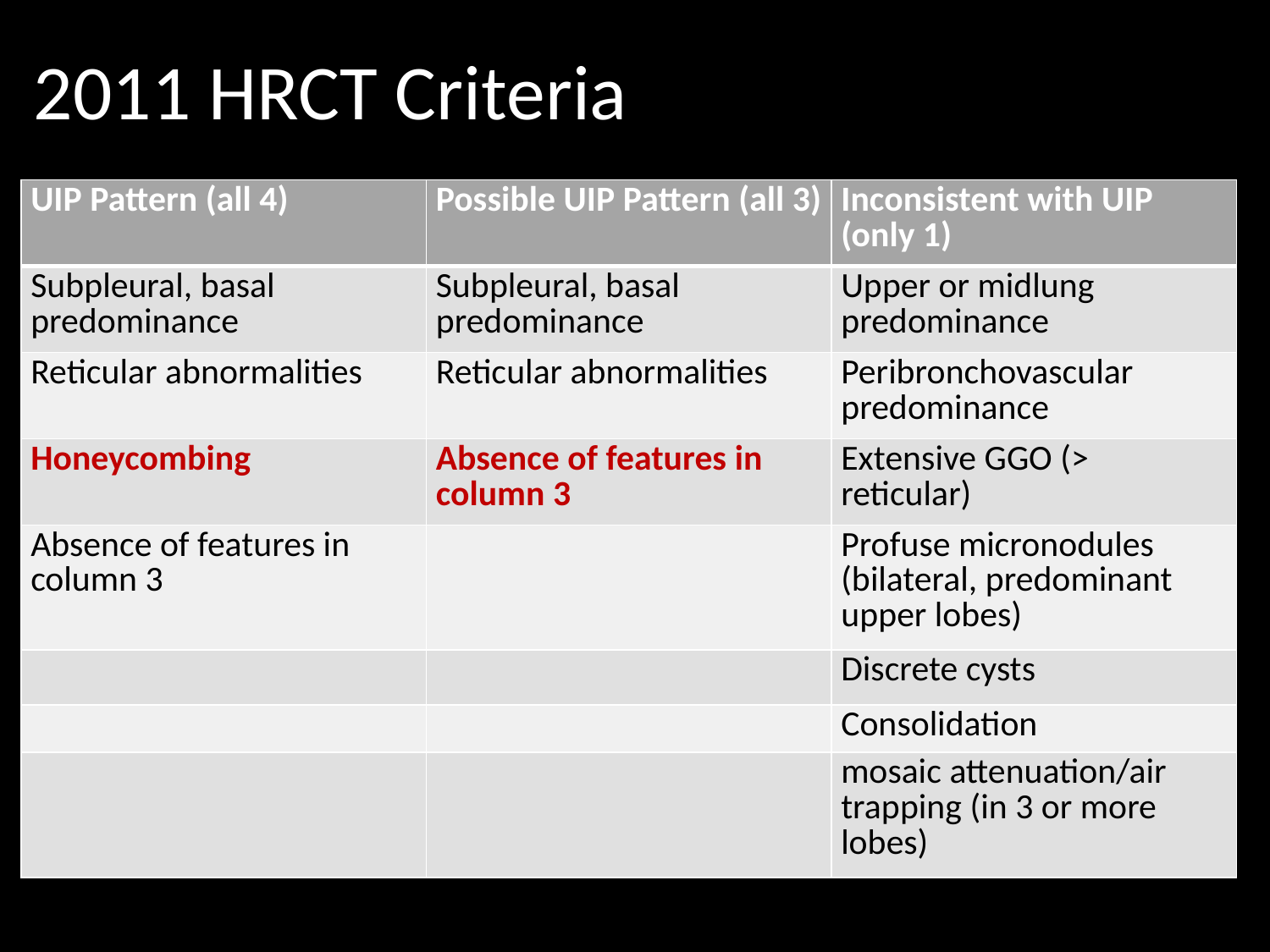

# 2011 HRCT Criteria
| UIP Pattern (all 4) | Possible UIP Pattern (all 3) | Inconsistent with UIP (only 1) |
| --- | --- | --- |
| Subpleural, basal predominance | Subpleural, basal predominance | Upper or midlung predominance |
| Reticular abnormalities | Reticular abnormalities | Peribronchovascular predominance |
| Honeycombing | Absence of features in column 3 | Extensive GGO (> reticular) |
| Absence of features in column 3 |  | Profuse micronodules (bilateral, predominant upper lobes) |
|  |  | Discrete cysts |
|  |  | Consolidation |
|  |  | mosaic attenuation/air trapping (in 3 or more lobes) |